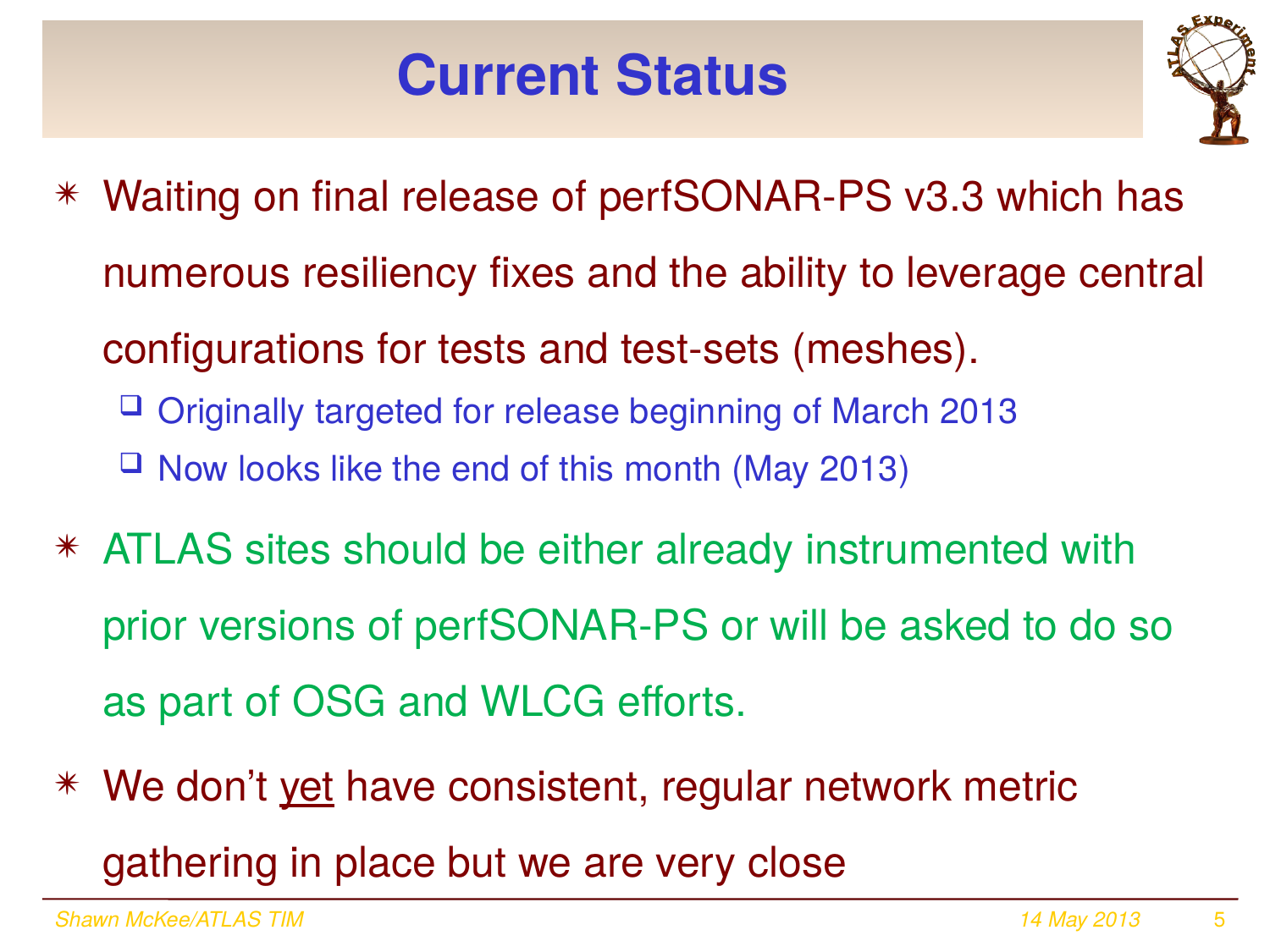

# Current Status
Waiting on final release of perfSONAR-PS v3.3 which has numerous resiliency fixes and the ability to leverage central configurations for tests and test-sets (meshes).
Originally targeted for release beginning of March 2013
Now looks like the end of this month (May 2013)
ATLAS sites should be either already instrumented with prior versions of perfSONAR-PS or will be asked to do so as part of OSG and WLCG efforts.
We don’t yet have consistent, regular network metric gathering in place but we are very close
Shawn McKee/ATLAS TIM
14 May 2013
5